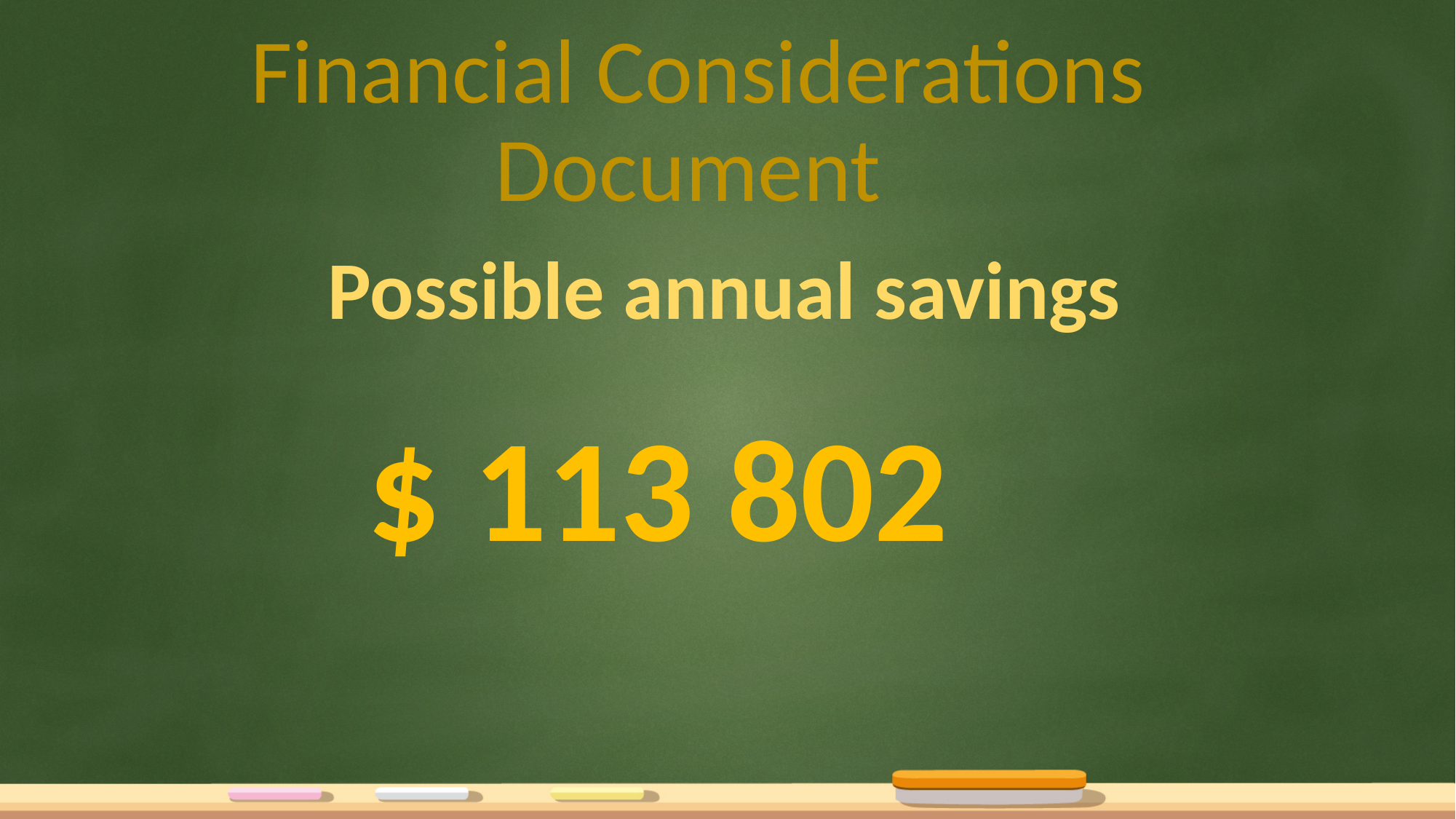

# Financial Considerations Document
Possible annual savings
$ 113 802